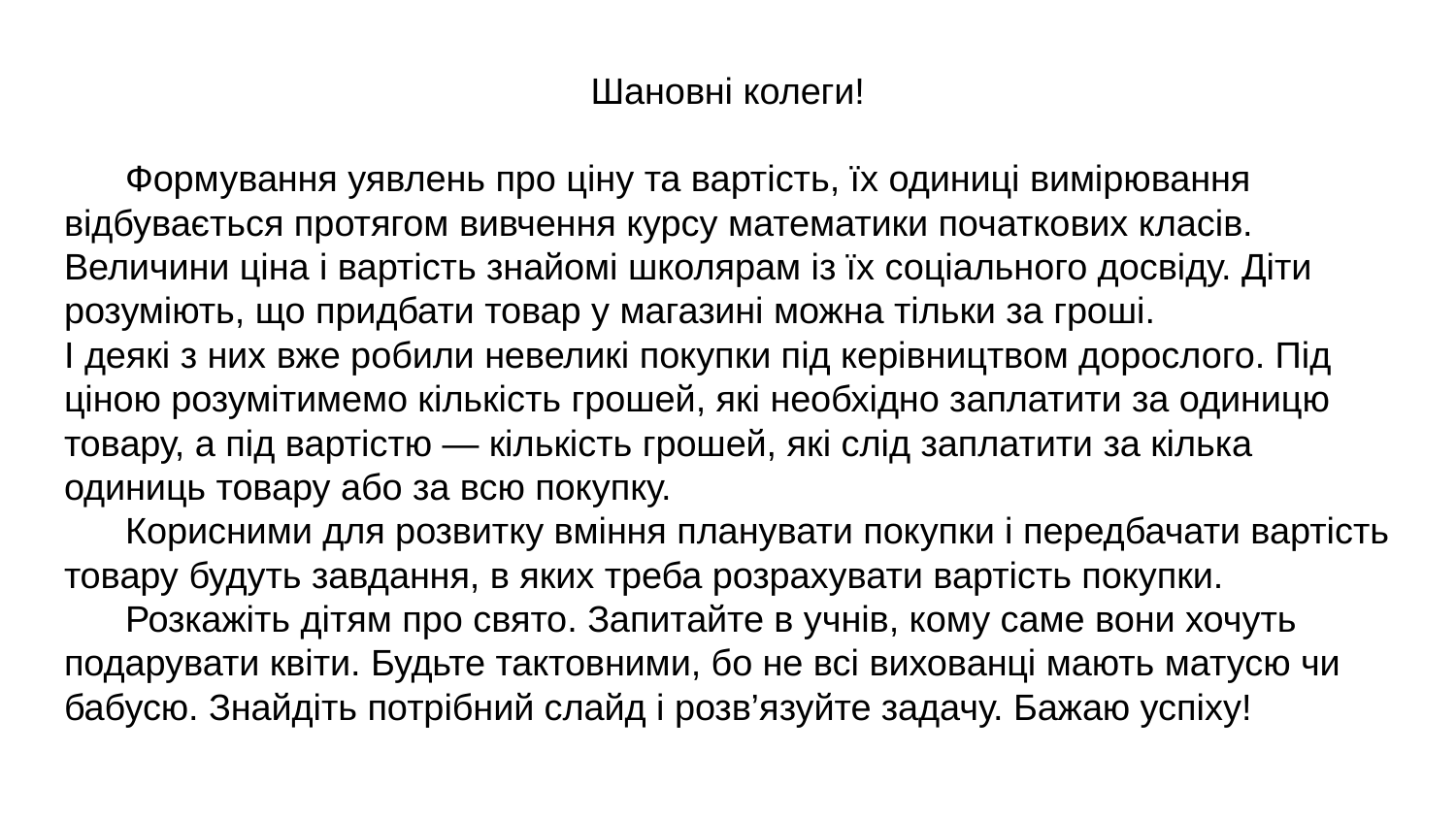

Шановні колеги!

      Формування уявлень про ціну та вартість, їх одиниці вимірювання відбувається протягом вивчення курсу математики початкових класів. Величини ціна і вартість знайомі школярам із їх соціального досвіду. Діти розуміють, що придбати товар у магазині можна тільки за гроші.
І деякі з них вже робили невеликі покупки під керівництвом дорослого. Під ціною розумітимемо кількість грошей, які необхідно заплатити за одиницю товару, а під вартістю — кількість грошей, які слід заплатити за кілька одиниць товару або за всю покупку.
      Корисними для розвитку вміння планувати покупки і передбачати вартість товару будуть завдання, в яких треба розрахувати вартість покупки.
      Розкажіть дітям про свято. Запитайте в учнів, кому саме вони хочуть подарувати квіти. Будьте тактовними, бо не всі вихованці мають матусю чи бабусю. Знайдіть потрібний слайд і розв’язуйте задачу. Бажаю успіху!